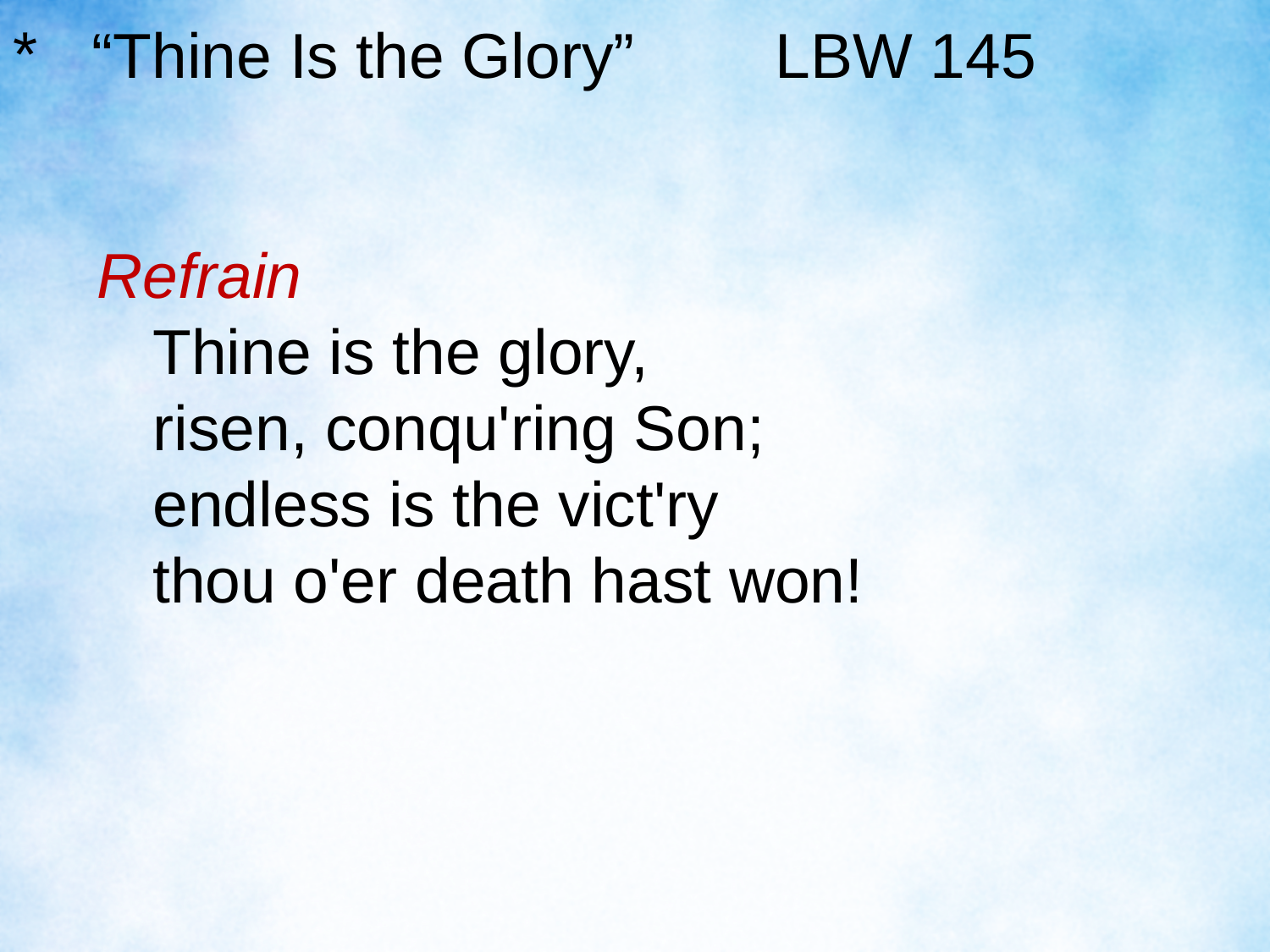

“Thine Is the Glory”        LBW 145
Refrain
	Thine is the glory,
	risen, conqu'ring Son;
	endless is the vict'ry
	thou o'er death hast won!